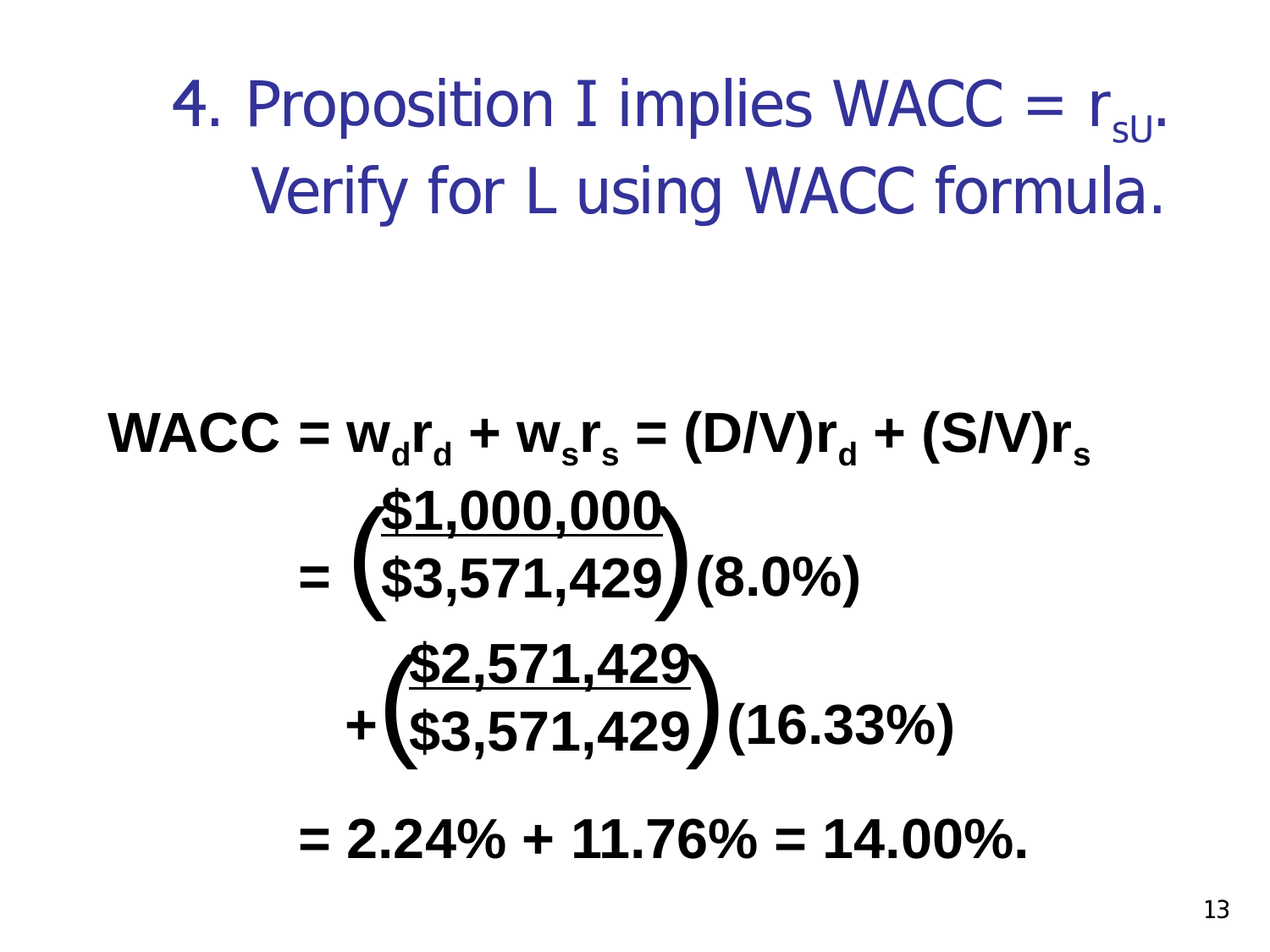

# 4. Proposition I implies WACC = rsU. Verify for L using WACC formula.
WACC	= wdrd + wsrs = (D/V)rd + (S/V)rs
	= (                 )(8.0%)
	   +(                 )(16.33%)

	= 2.24% + 11.76% = 14.00%.
$1,000,000
$3,571,429
$2,571,429
$3,571,429
13